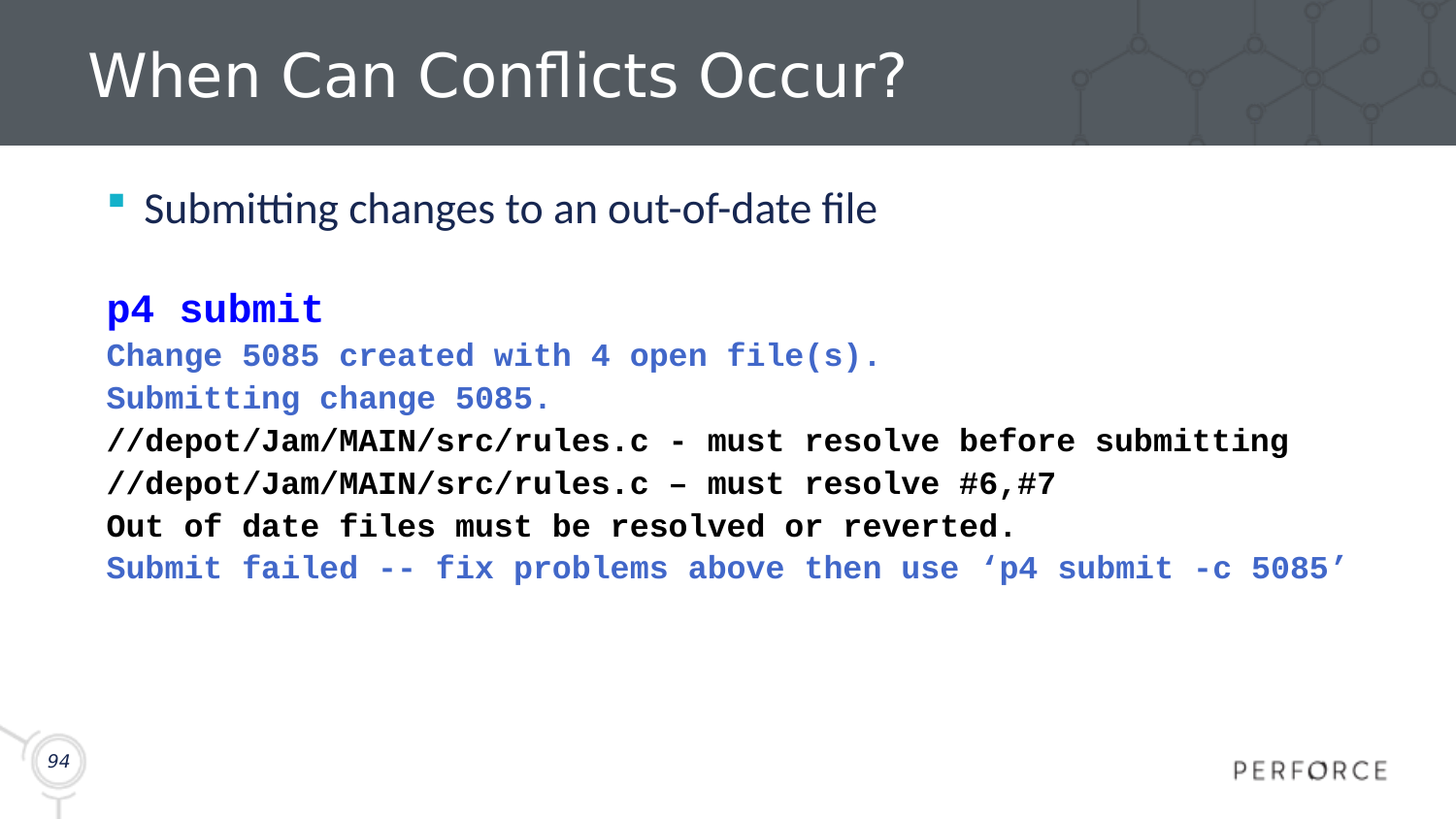

# When Can Conflicts Occur?
Submitting changes to an out-of-date file
p4 submit
Change 5085 created with 4 open file(s).
Submitting change 5085.
//depot/Jam/MAIN/src/rules.c - must resolve before submitting
//depot/Jam/MAIN/src/rules.c – must resolve #6,#7
Out of date files must be resolved or reverted.
Submit failed -- fix problems above then use ‘p4 submit -c 5085’